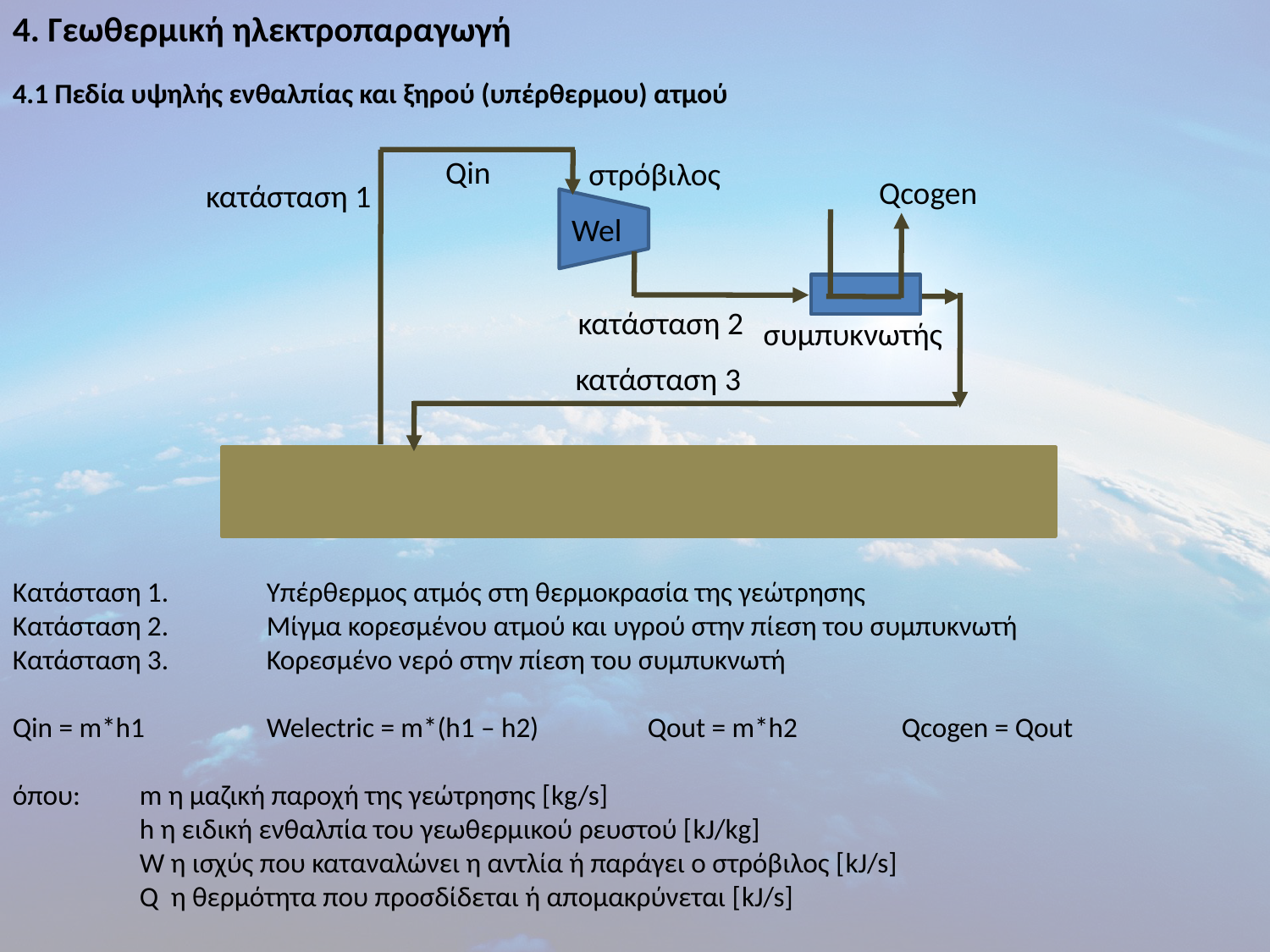

4. Γεωθερμική ηλεκτροπαραγωγή
4.1 Πεδία υψηλής ενθαλπίας και ξηρού (υπέρθερμου) ατμού
Qin
στρόβιλος
Qcogen
κατάσταση 1

Wel

κατάσταση 2
συμπυκνωτής
κατάσταση 3

Κατάσταση 1.	Υπέρθερμος ατμός στη θερμοκρασία της γεώτρησης
Κατάσταση 2.	Μίγμα κορεσμένου ατμού και υγρού στην πίεση του συμπυκνωτή
Κατάσταση 3. 	Κορεσμένο νερό στην πίεση του συμπυκνωτή

Qin = m*h1	Welectric = m*(h1 – h2)	Qout = m*h2	Qcogen = Qout

όπου:	m η μαζική παροχή της γεώτρησης [kg/s]
	h η ειδική ενθαλπία του γεωθερμικού ρευστού [kJ/kg]
	W η ισχύς που καταναλώνει η αντλία ή παράγει ο στρόβιλος [kJ/s]
	Q  η θερμότητα που προσδίδεται ή απομακρύνεται [kJ/s]